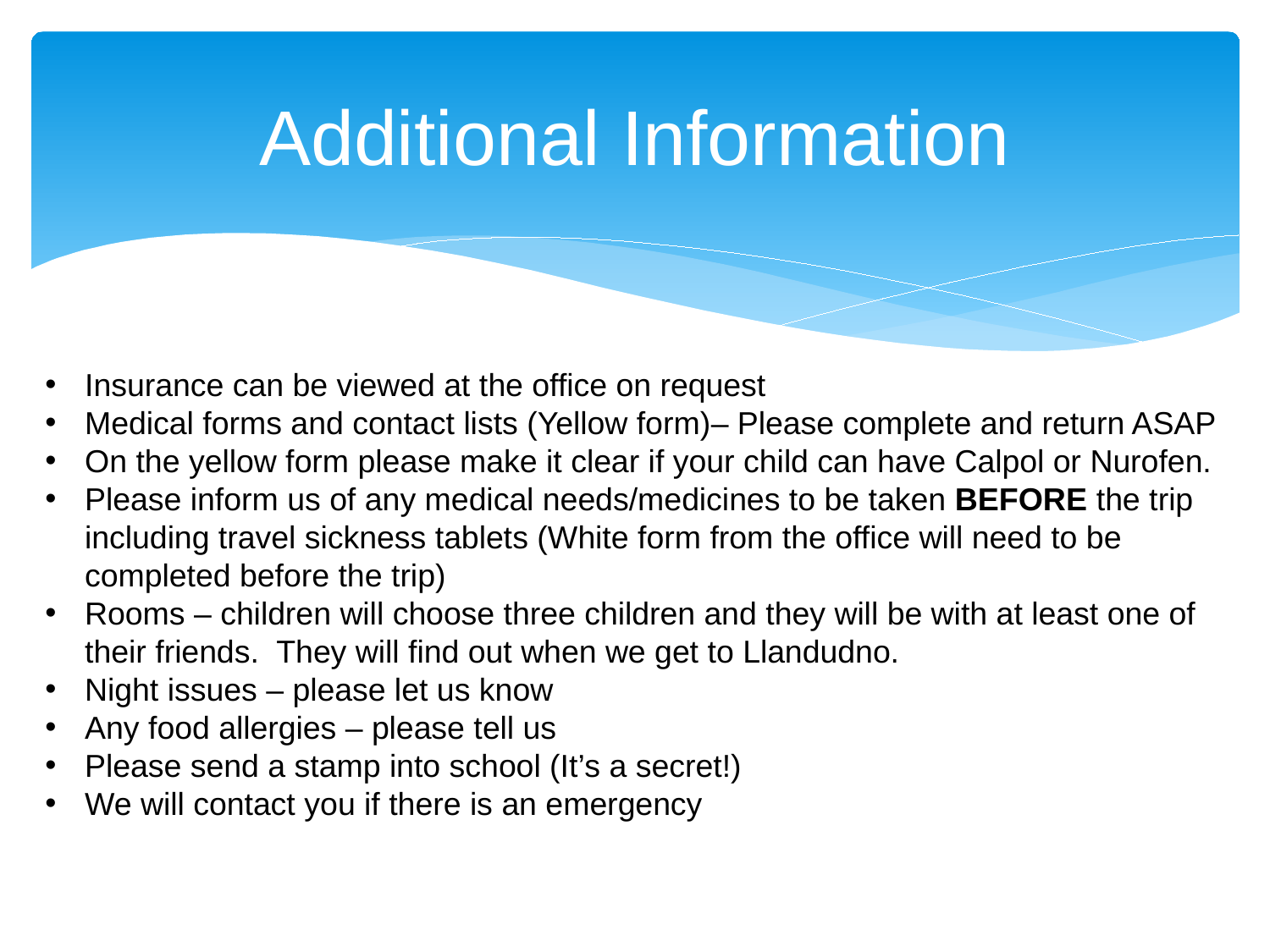

# Additional Information
Insurance can be viewed at the office on request
Medical forms and contact lists (Yellow form)– Please complete and return ASAP
On the yellow form please make it clear if your child can have Calpol or Nurofen.
Please inform us of any medical needs/medicines to be taken BEFORE the trip including travel sickness tablets (White form from the office will need to be completed before the trip)
Rooms – children will choose three children and they will be with at least one of their friends.  They will find out when we get to Llandudno.
Night issues – please let us know
Any food allergies – please tell us
Please send a stamp into school (It’s a secret!)
We will contact you if there is an emergency